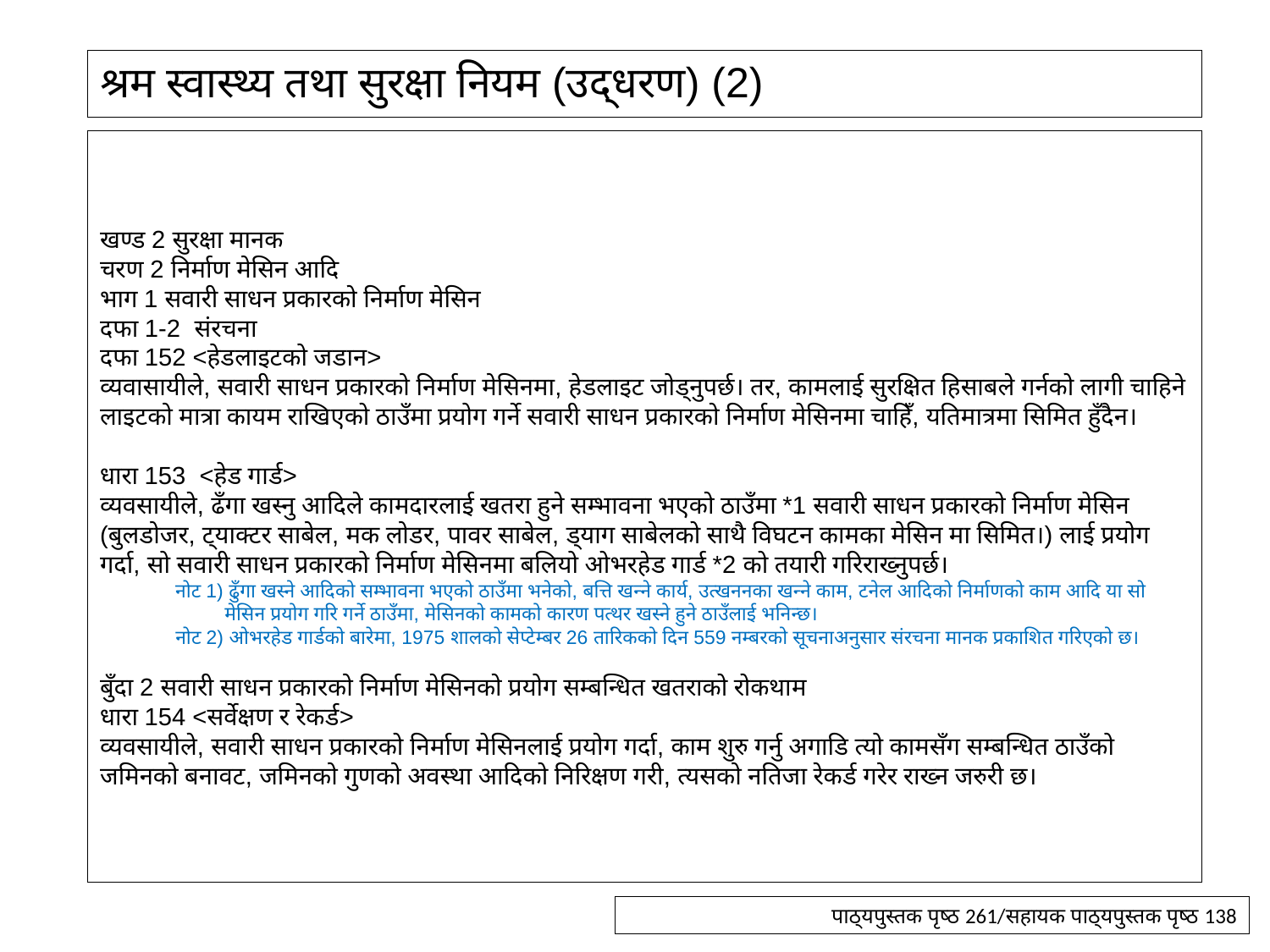

# श्रम स्वास्थ्य तथा सुरक्षा नियम (उद्धरण) (2)
खण्ड 2 सुरक्षा मानक
चरण 2 निर्माण मेसिन आदि
भाग 1 सवारी साधन प्रकारको निर्माण मेसिन
दफा 1-2  संरचना
दफा 152 <हेडलाइटको जडान>
व्यवासायीले, सवारी साधन प्रकारको निर्माण मेसिनमा, हेडलाइट जोड्नुपर्छ। तर, कामलाई सुरक्षित हिसाबले गर्नको लागी चाहिने लाइटको मात्रा कायम राखिएको ठाउँमा प्रयोग गर्ने सवारी साधन प्रकारको निर्माण मेसिनमा चाहिँ, यतिमात्रमा सिमित हुँदैन।

धारा 153  <हेड गार्ड>
व्यवसायीले, ढँगा खस्नु आदिले कामदारलाई खतरा हुने सम्भावना भएको ठाउँमा *1 सवारी साधन प्रकारको निर्माण मेसिन (बुलडोजर, ट्याक्टर साबेल, मक लोडर, पावर साबेल, ड्याग साबेलको साथै विघटन कामका मेसिन मा सिमित।) लाई प्रयोग गर्दा, सो सवारी साधन प्रकारको निर्माण मेसिनमा बलियो ओभरहेड गार्ड *2 को तयारी गरिराख्नुपर्छ।
नोट 1) ढुँगा खस्ने आदिको सम्भावना भएको ठाउँमा भनेको, बत्ति खन्ने कार्य, उत्खननका खन्ने काम, टनेल आदिको निर्माणको काम आदि या सो मेसिन प्रयोग गरि गर्ने ठाउँमा, मेसिनको कामको कारण पत्थर खस्ने हुने ठाउँलाई भनिन्छ।
नोट 2) ओभरहेड गार्डको बारेमा, 1975 शालको सेप्टेम्बर 26 तारिकको दिन 559 नम्बरको सूचनाअनुसार संरचना मानक प्रकाशित गरिएको छ।

बुँदा 2 सवारी साधन प्रकारको निर्माण मेसिनको प्रयोग सम्बन्धित खतराको रोकथाम
धारा 154 <सर्वेक्षण र रेकर्ड>
व्यवसायीले, सवारी साधन प्रकारको निर्माण मेसिनलाई प्रयोग गर्दा, काम शुरु गर्नु अगाडि त्यो कामसँग सम्बन्धित ठाउँको जमिनको बनावट, जमिनको गुणको अवस्था आदिको निरिक्षण गरी, त्यसको नतिजा रेकर्ड गरेर राख्न जरुरी छ।
पाठ्यपुस्तक पृष्ठ 261/सहायक पाठ्यपुस्तक पृष्ठ 138